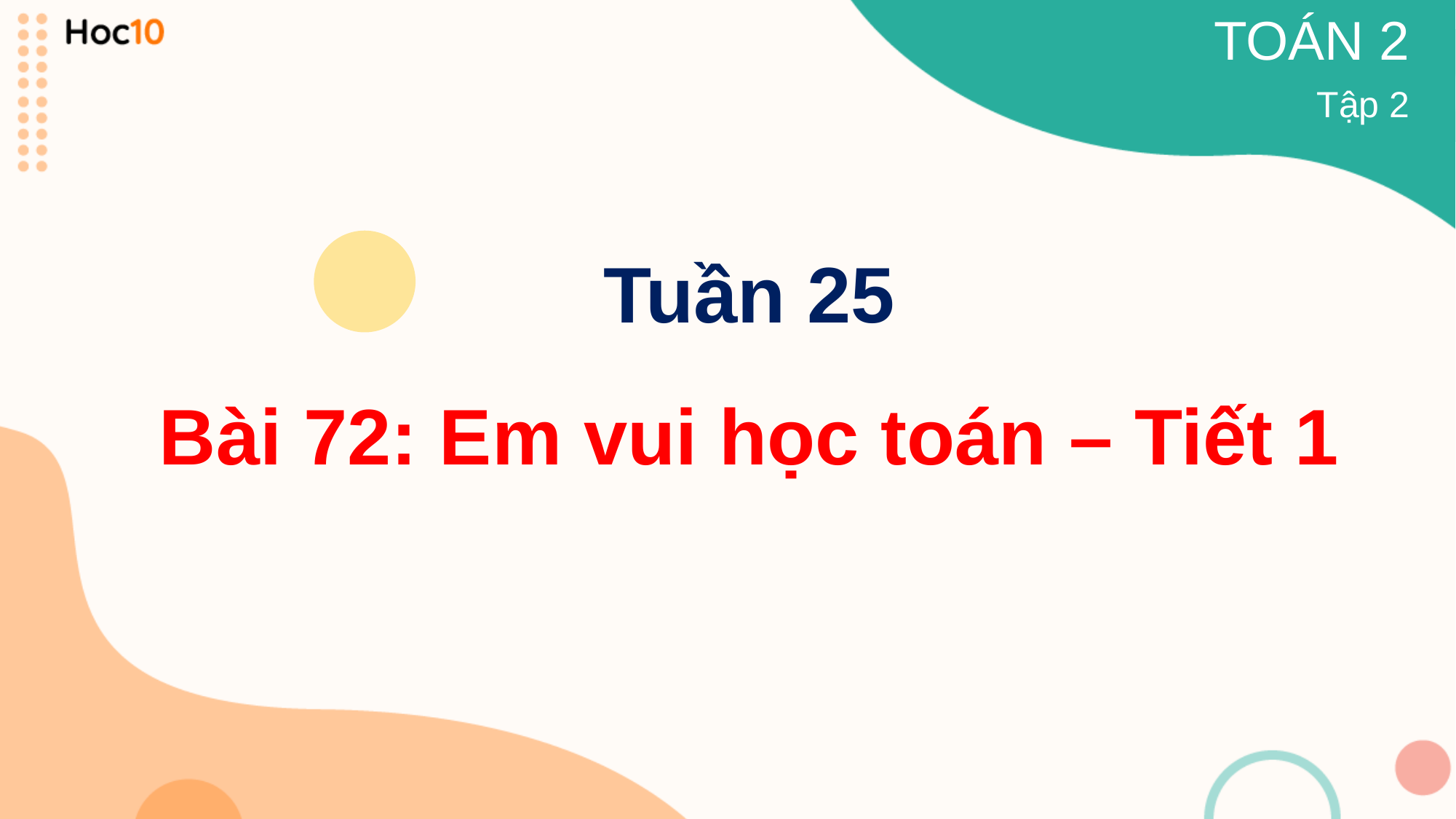

TOÁN 2
Tập 2
Tuần 25
Bài 72: Em vui học toán – Tiết 1